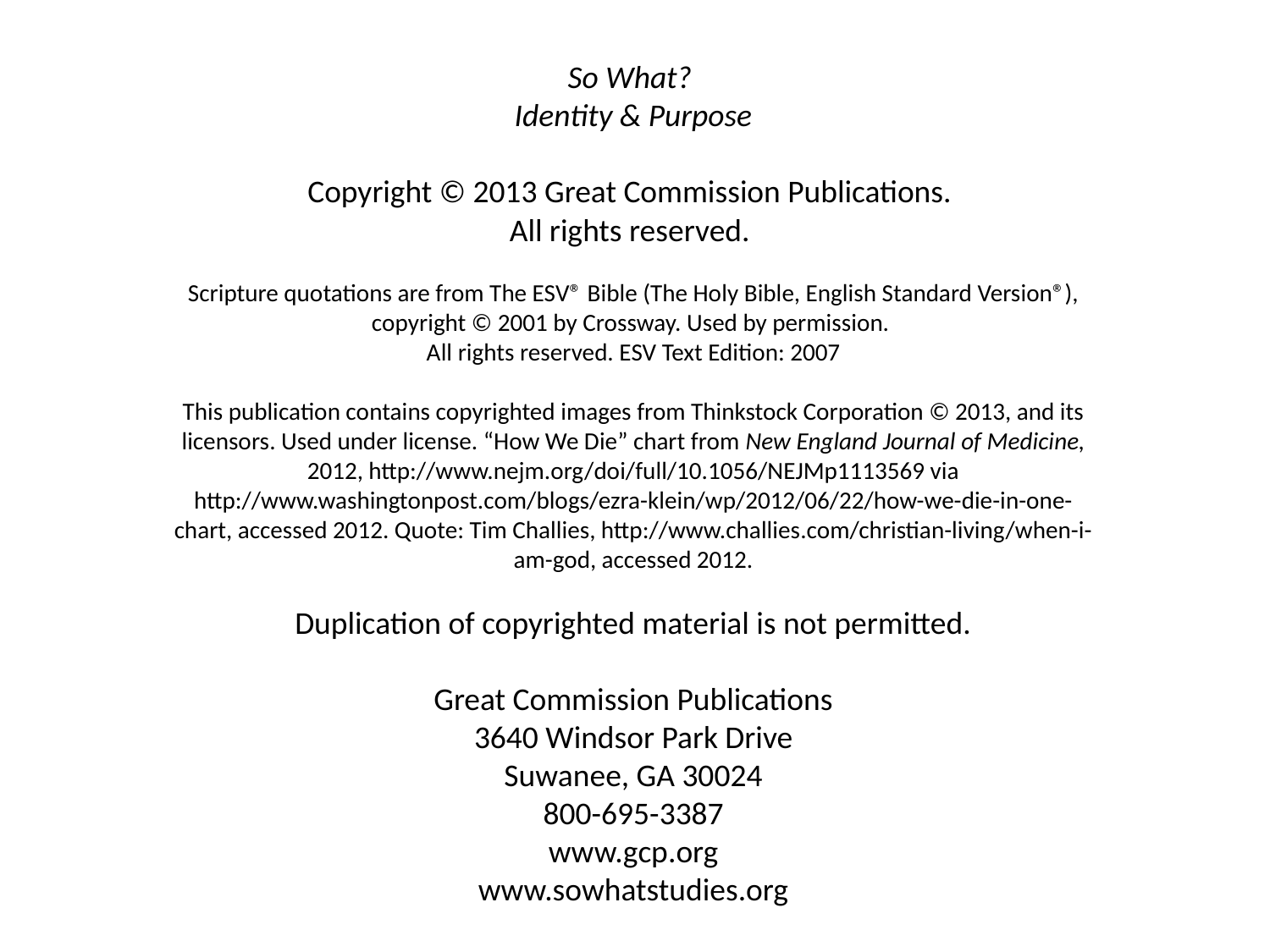

So What?
Identity & Purpose

Copyright © 2013 Great Commission Publications.
All rights reserved.

Scripture quotations are from The ESV® Bible (The Holy Bible, English Standard Version®), copyright © 2001 by Crossway. Used by permission.
All rights reserved. ESV Text Edition: 2007

This publication contains copyrighted images from Thinkstock Corporation © 2013, and its licensors. Used under license. “How We Die” chart from New England Journal of Medicine, 2012, http://www.nejm.org/doi/full/10.1056/NEJMp1113569 via http://www.washingtonpost.com/blogs/ezra-klein/wp/2012/06/22/how-we-die-in-one-chart, accessed 2012. Quote: Tim Challies, http://www.challies.com/christian-living/when-i-am-god, accessed 2012.

Duplication of copyrighted material is not permitted.

Great Commission Publications
3640 Windsor Park Drive
Suwanee, GA 30024
800-695-3387
www.gcp.org
www.sowhatstudies.org